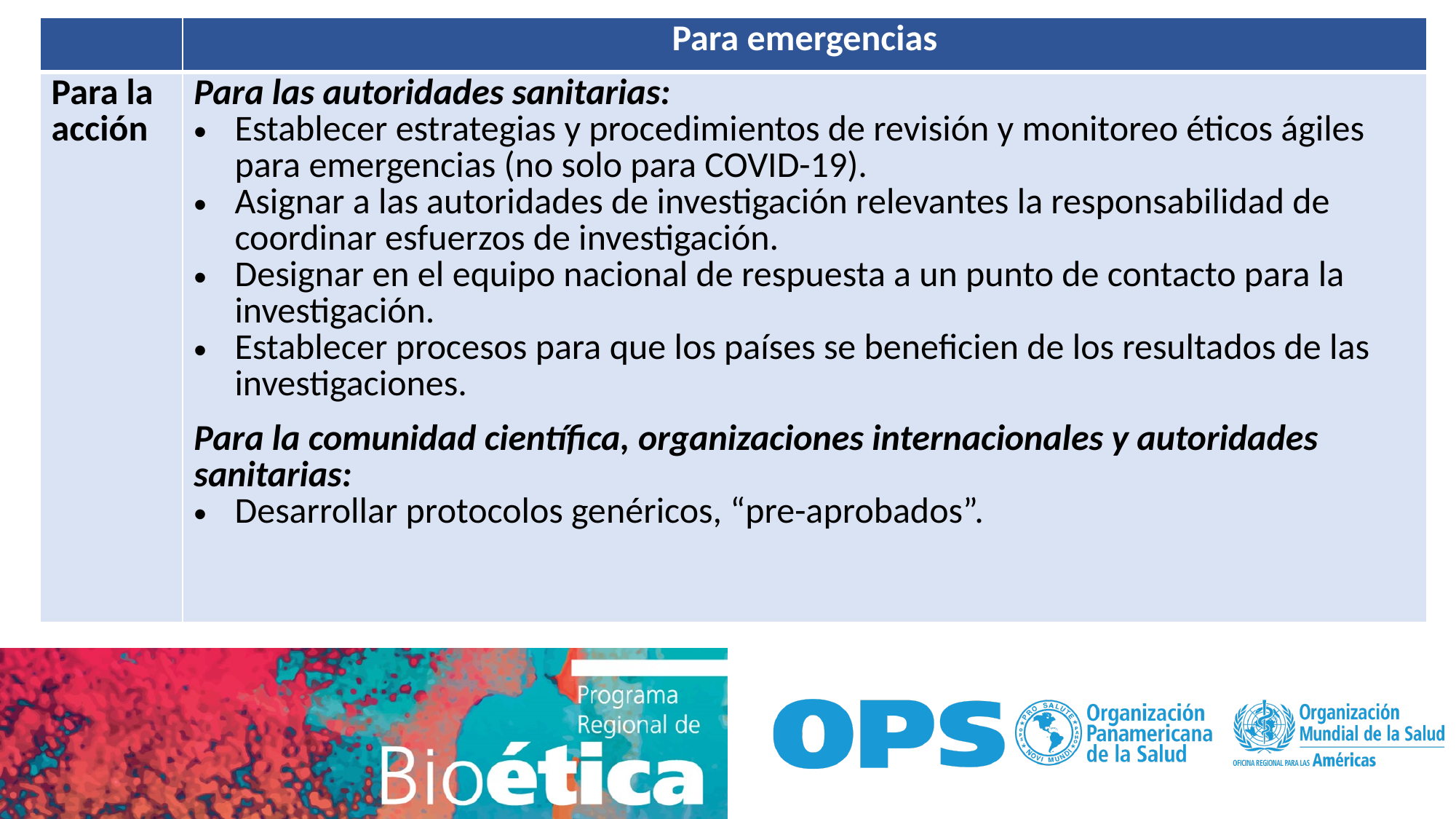

|  | Para emergencias |
| --- | --- |
| Para la acción | Para las autoridades sanitarias: Establecer estrategias y procedimientos de revisión y monitoreo éticos ágiles para emergencias (no solo para COVID-19). Asignar a las autoridades de investigación relevantes la responsabilidad de coordinar esfuerzos de investigación. Designar en el equipo nacional de respuesta a un punto de contacto para la investigación. Establecer procesos para que los países se beneficien de los resultados de las investigaciones. Para la comunidad científica, organizaciones internacionales y autoridades sanitarias: Desarrollar protocolos genéricos, “pre-aprobados”. |